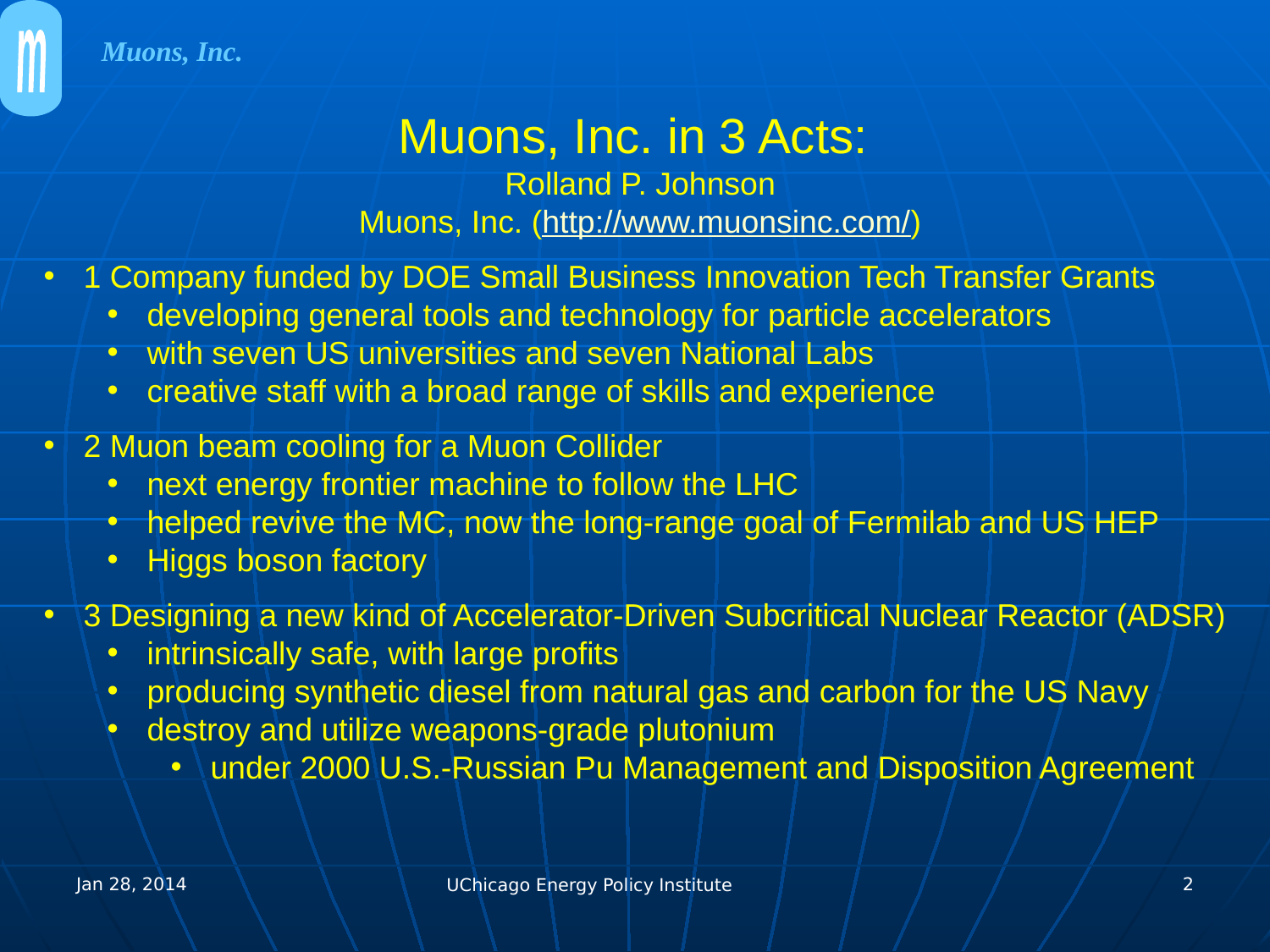

μ

Muons, Inc.
Muons, Inc. in 3 Acts:
Rolland P. Johnson
Muons, Inc. (http://www.muonsinc.com/)

1 Company funded by DOE Small Business Innovation Tech Transfer Grants
developing general tools and technology for particle accelerators
with seven US universities and seven National Labs
creative staff with a broad range of skills and experience

2 Muon beam cooling for a Muon Collider
next energy frontier machine to follow the LHC
helped revive the MC, now the long-range goal of Fermilab and US HEP
Higgs boson factory

3 Designing a new kind of Accelerator-Driven Subcritical Nuclear Reactor (ADSR)
intrinsically safe, with large profits
producing synthetic diesel from natural gas and carbon for the US Navy
destroy and utilize weapons-grade plutonium
under 2000 U.S.-Russian Pu Management and Disposition Agreement

Jan 28, 2014
2
UChicago Energy Policy Institute